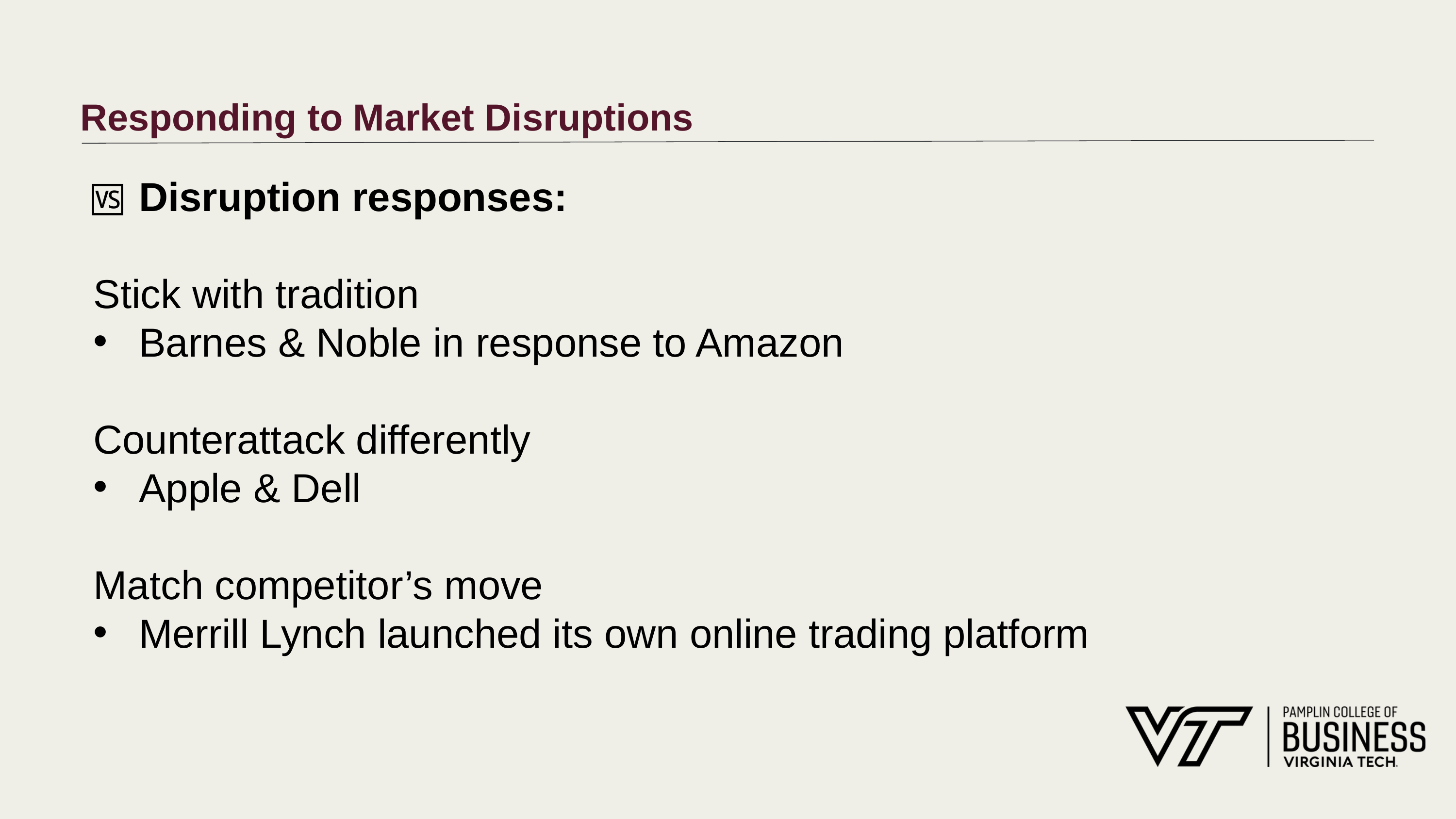

# Responding to Market Disruptions
🆚 Disruption responses:

Stick with tradition
Barnes & Noble in response to Amazon

Counterattack differently
Apple & Dell

Match competitor’s move
Merrill Lynch launched its own online trading platform